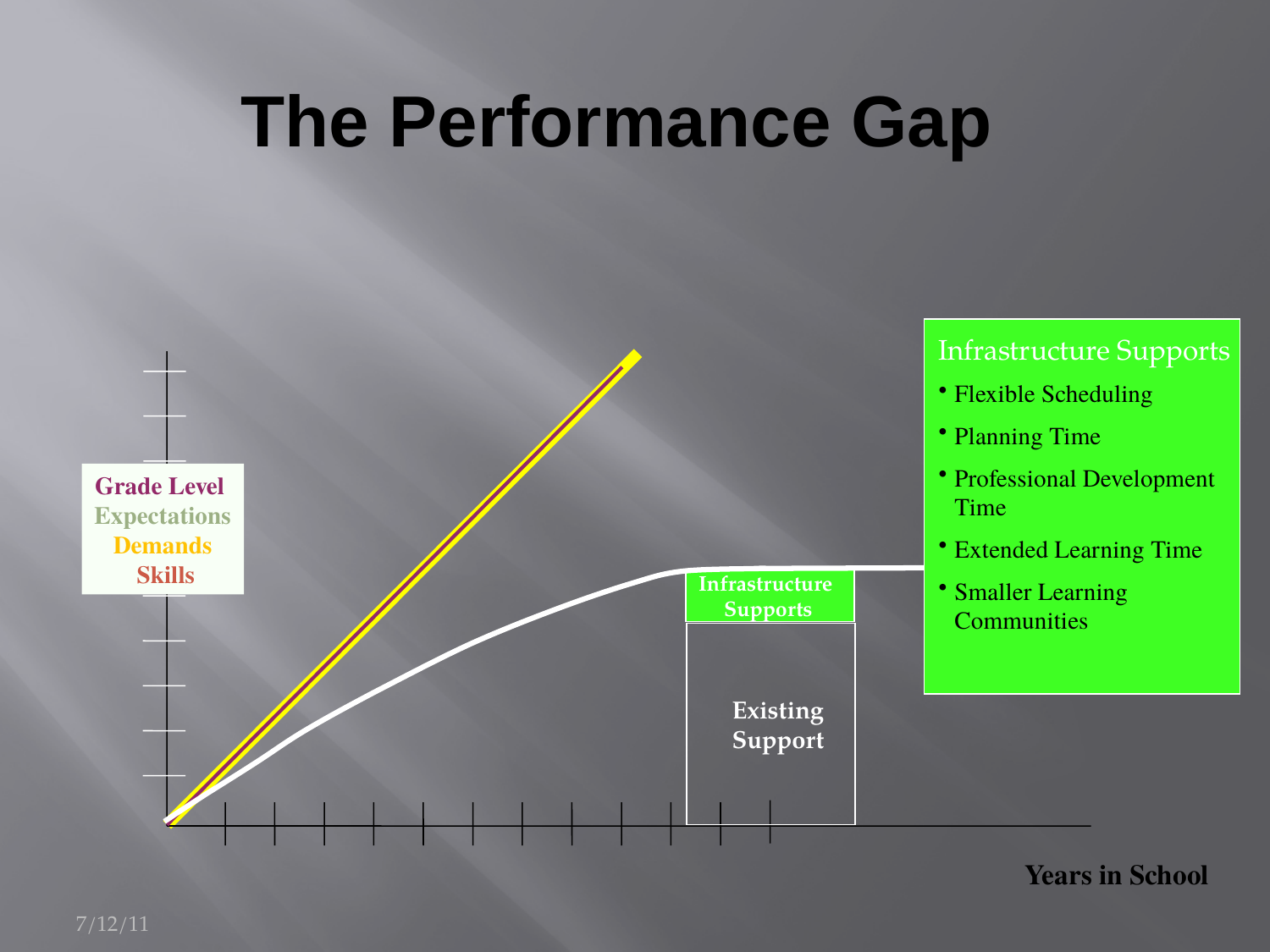

# The Performance Gap

Infrastructure Supports
Flexible Scheduling
Planning Time
Professional Development Time
Extended Learning Time
Smaller Learning Communities

Grade Level
Expectations
Demands
 Skills
Infrastructure
Supports

Existing
Support

Years in School
7/12/11